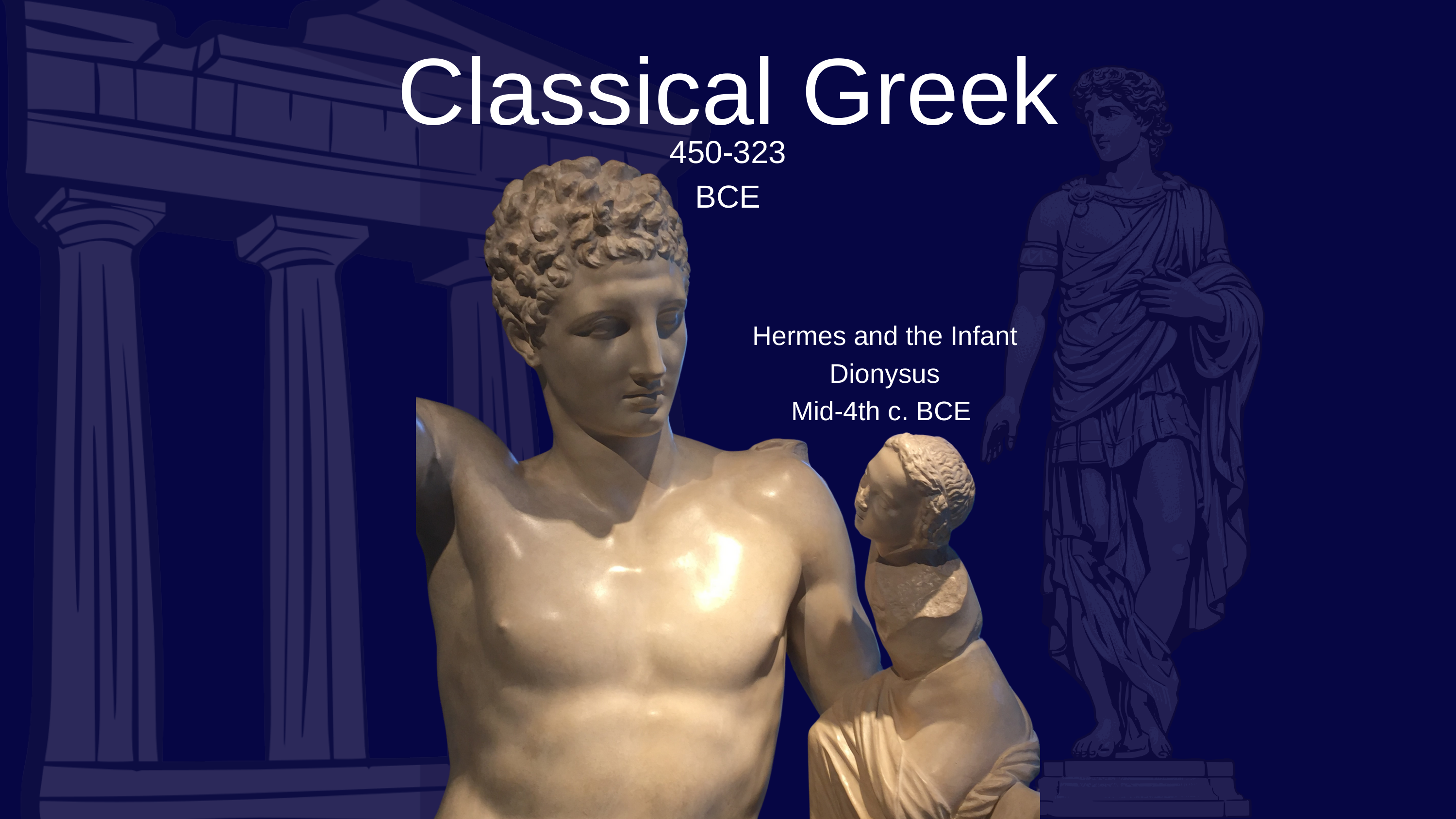

Classical Greek

450-323 BCE
Hermes and the Infant Dionysus
Mid-4th c. BCE